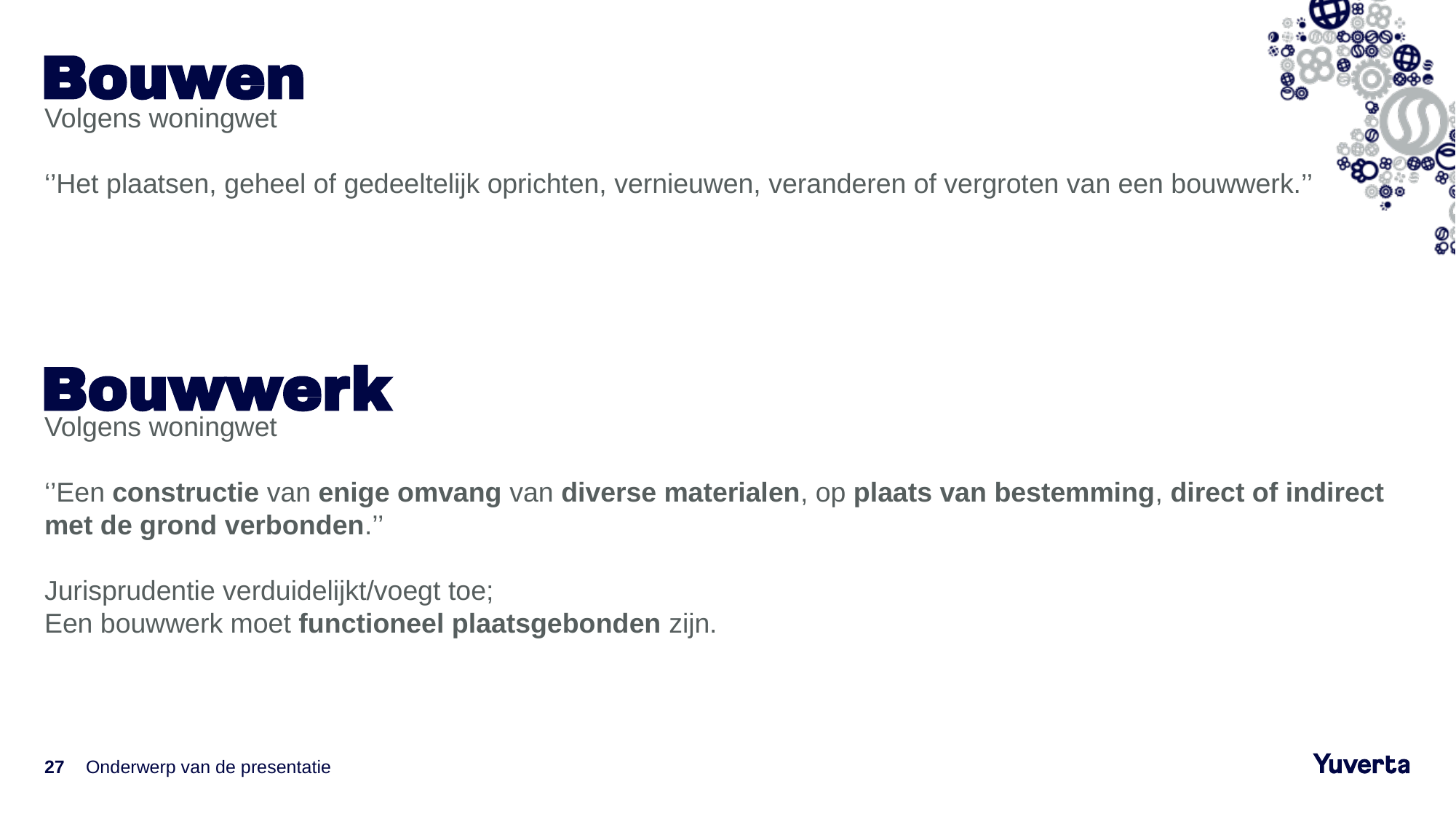

# Bouwen
Volgens woningwet
‘’Het plaatsen, geheel of gedeeltelijk oprichten, vernieuwen, veranderen of vergroten van een bouwwerk.’’
Bouwwerk
Volgens woningwet
‘’Een constructie van enige omvang van diverse materialen, op plaats van bestemming, direct of indirect met de grond verbonden.’’

Jurisprudentie verduidelijkt/voegt toe;
Een bouwwerk moet functioneel plaatsgebonden zijn.
27
Onderwerp van de presentatie
14-3-2022